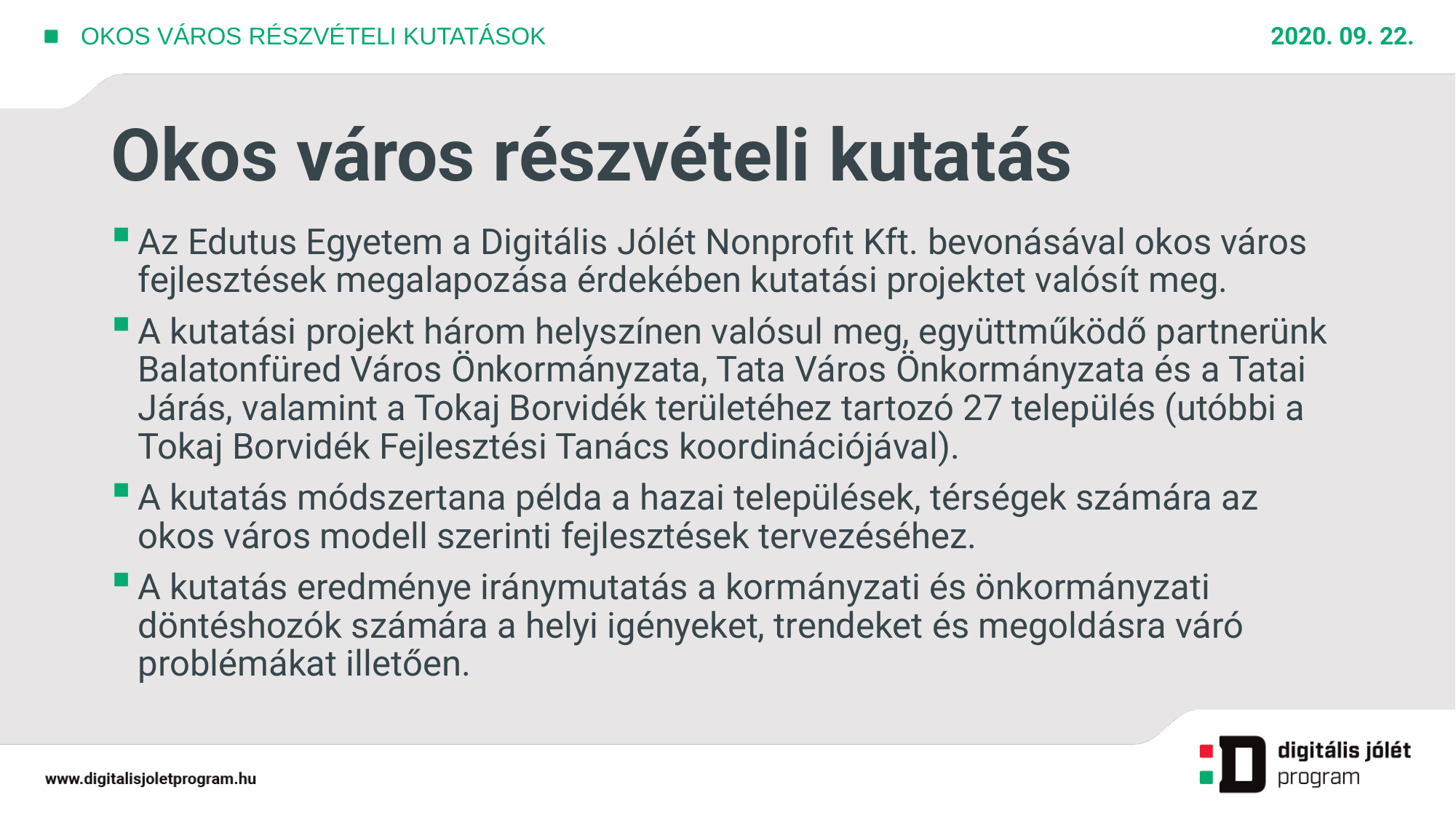

2020. 09. 22.
OKOS város részvételi kutatások
# Okos város részvételi kutatás
Az Edutus Egyetem a Digitális Jólét Nonprofit Kft. bevonásával okos város fejlesztések megalapozása érdekében kutatási projektet valósít meg.
A kutatási projekt három helyszínen valósul meg, együttműködő partnerünk Balatonfüred Város Önkormányzata, Tata Város Önkormányzata és a Tatai Járás, valamint a Tokaj Borvidék területéhez tartozó 27 település (utóbbi a Tokaj Borvidék Fejlesztési Tanács koordinációjával).
A kutatás módszertana példa a hazai települések, térségek számára az okos város modell szerinti fejlesztések tervezéséhez.
A kutatás eredménye iránymutatás a kormányzati és önkormányzati döntéshozók számára a helyi igényeket, trendeket és megoldásra váró problémákat illetően.